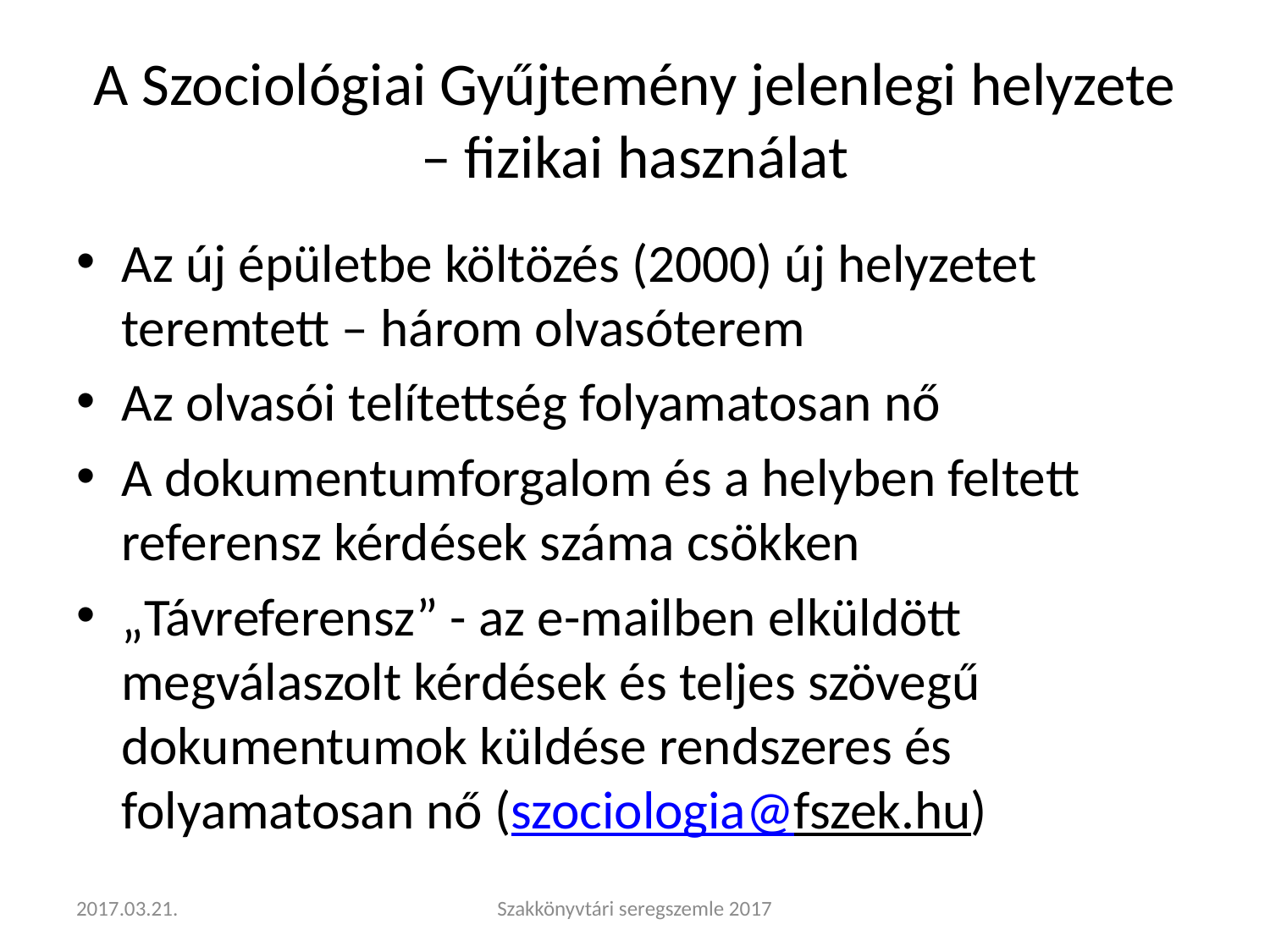

# A Szociológiai Gyűjtemény jelenlegi helyzete – fizikai használat
Az új épületbe költözés (2000) új helyzetet teremtett – három olvasóterem
Az olvasói telítettség folyamatosan nő
A dokumentumforgalom és a helyben feltett referensz kérdések száma csökken
„Távreferensz” - az e-mailben elküldött megválaszolt kérdések és teljes szövegű dokumentumok küldése rendszeres és folyamatosan nő (szociologia@fszek.hu)
2017.03.21.
Szakkönyvtári seregszemle 2017